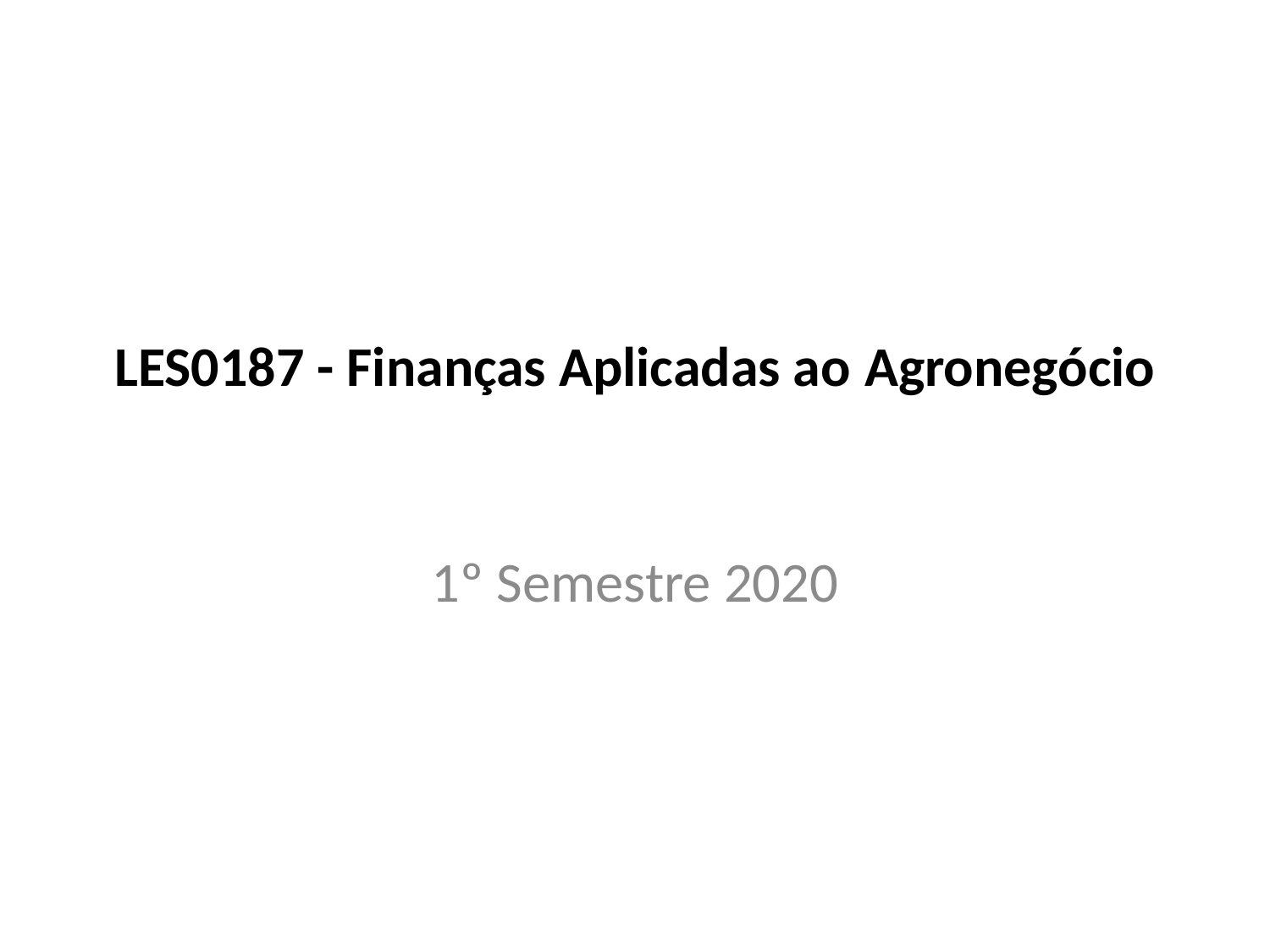

# LES0187 - Finanças Aplicadas ao Agronegócio
1º Semestre 2020